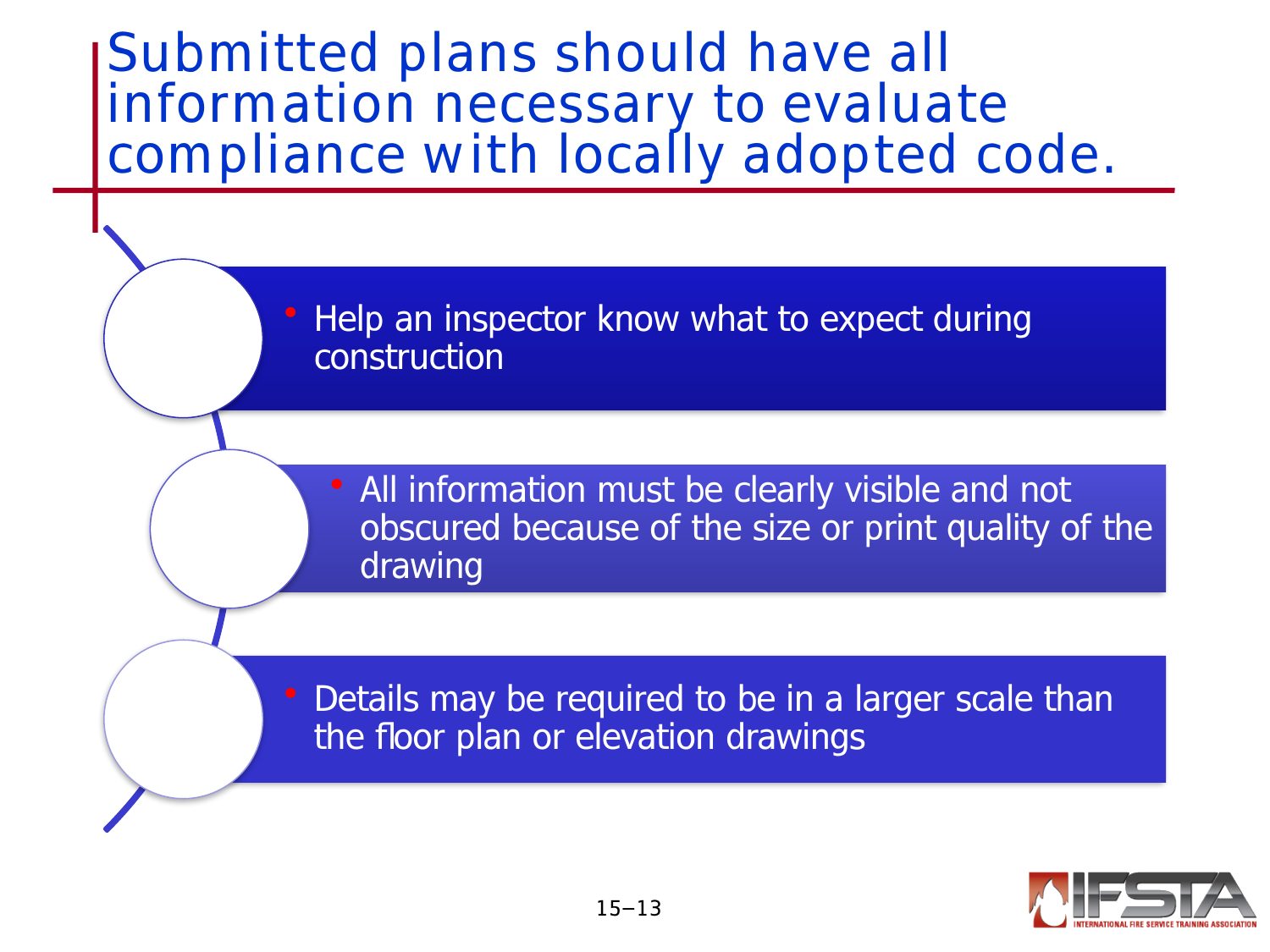

# Submitted plans should have all information necessary to evaluate compliance with locally adopted code.
Help an inspector know what to expect during construction
All information must be clearly visible and not obscured because of the size or print quality of the drawing
Details may be required to be in a larger scale than the floor plan or elevation drawings
15–13